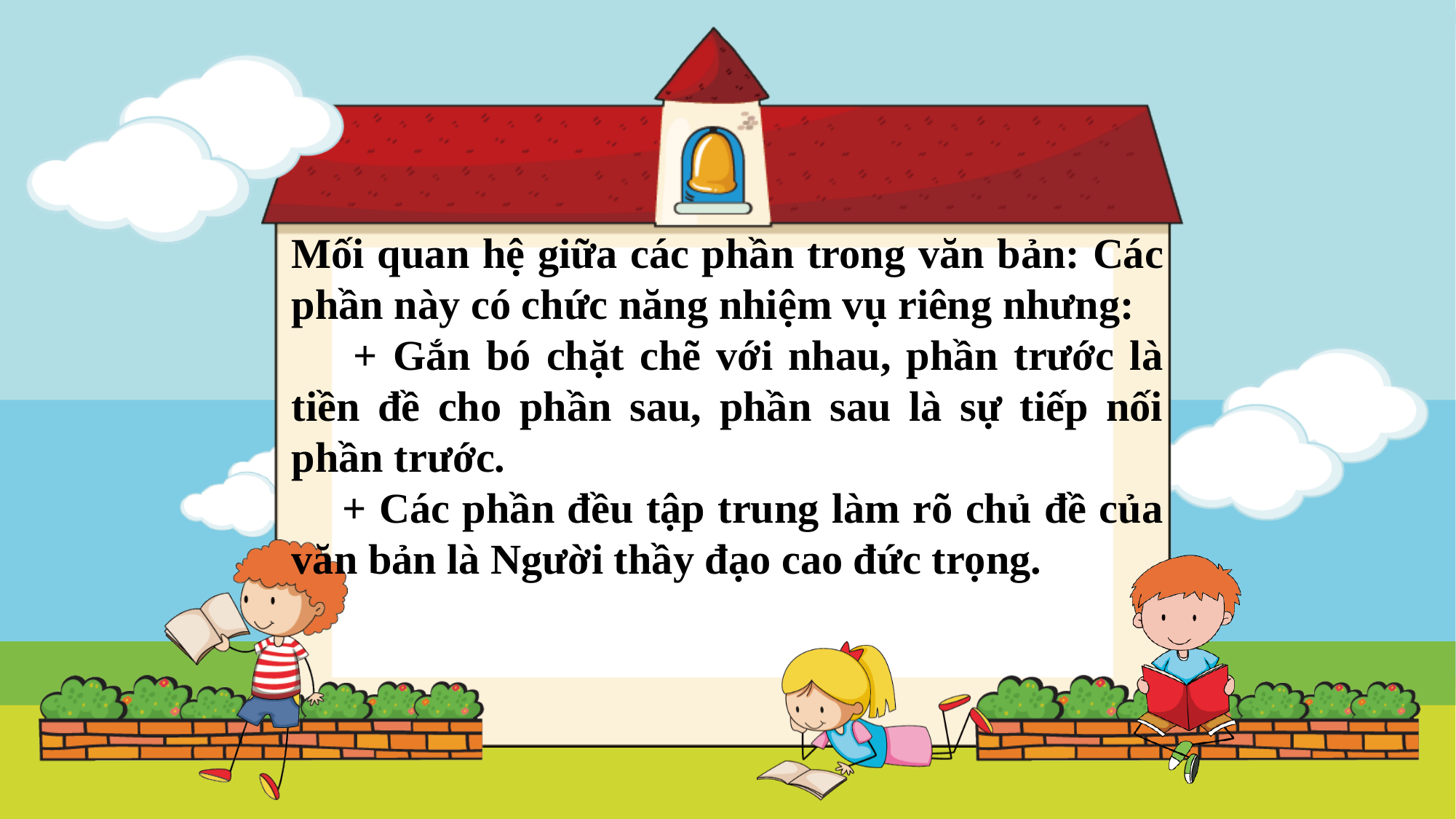

Mối quan hệ giữa các phần trong văn bản: Các phần này có chức năng nhiệm vụ riêng nhưng:
    + Gắn bó chặt chẽ với nhau, phần trước là tiền đề cho phần sau, phần sau là sự tiếp nối phần trước.
    + Các phần đều tập trung làm rõ chủ đề của văn bản là Người thầy đạo cao đức trọng.